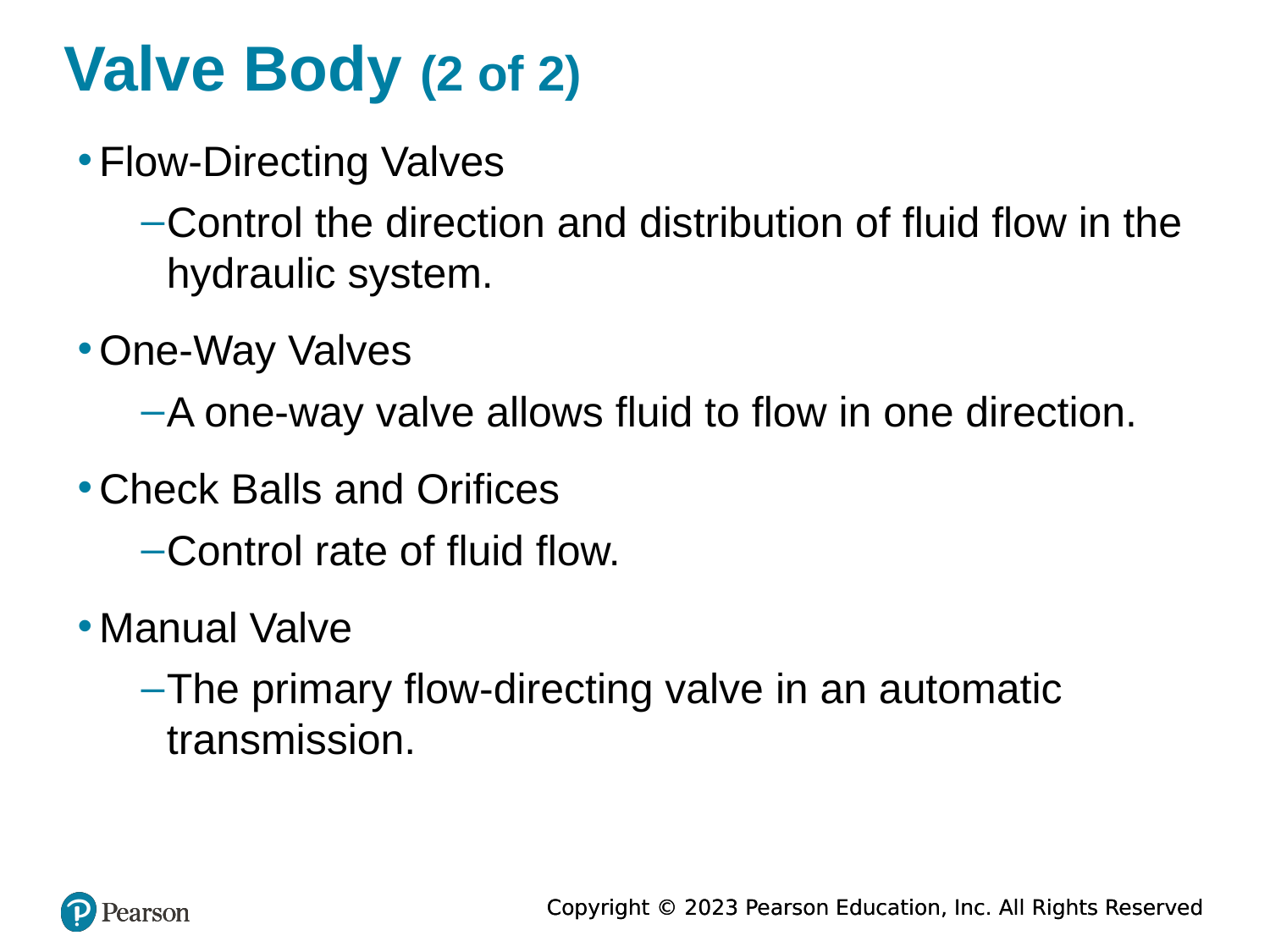

# Valve Body (2 of 2)
Flow-Directing Valves
Control the direction and distribution of fluid flow in the hydraulic system.
One-Way Valves
A one-way valve allows fluid to flow in one direction.
Check Balls and Orifices
Control rate of fluid flow.
Manual Valve
The primary flow-directing valve in an automatic transmission.